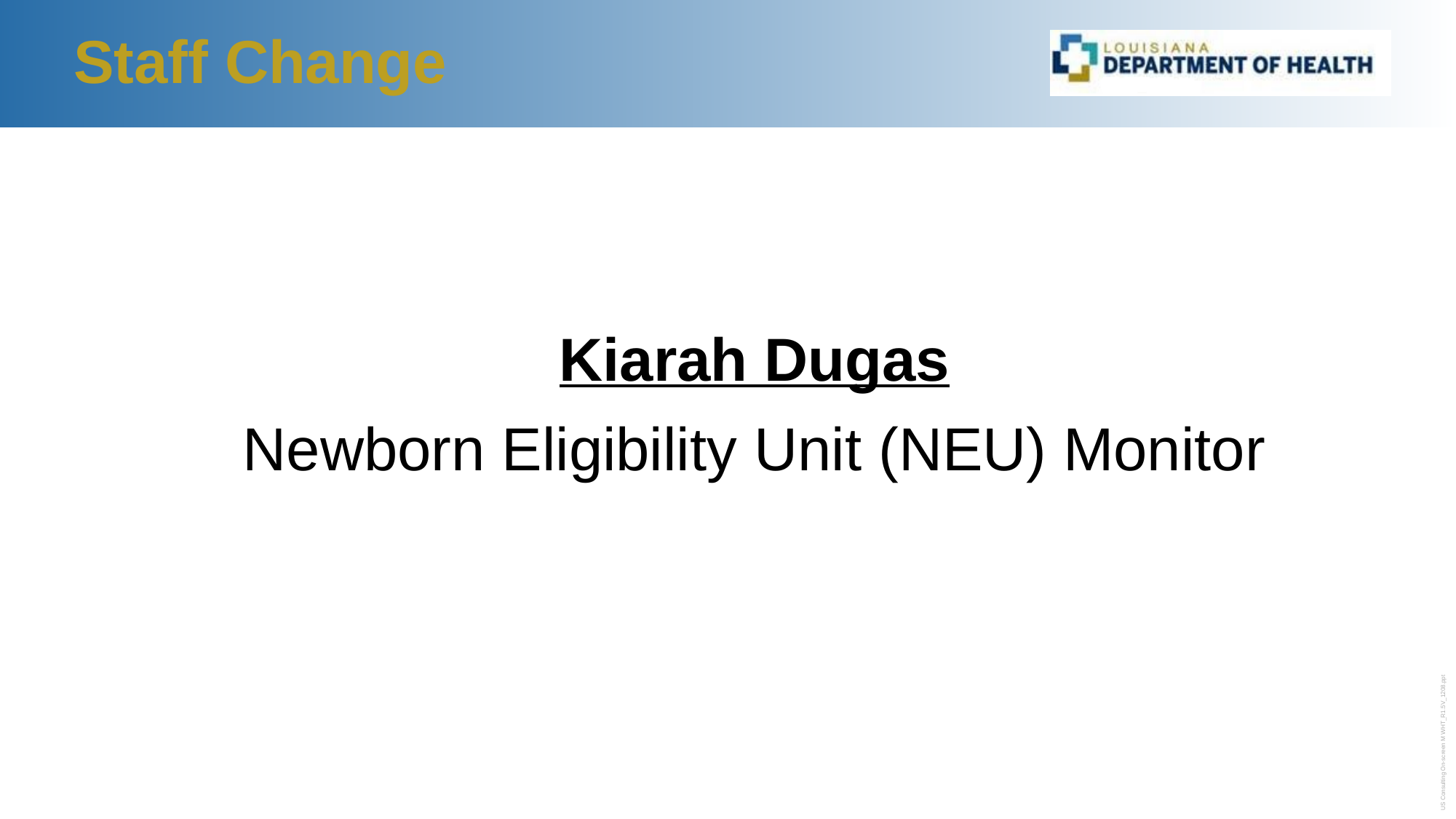

# Staff Change

Kiarah Dugas
Newborn Eligibility Unit (NEU) Monitor